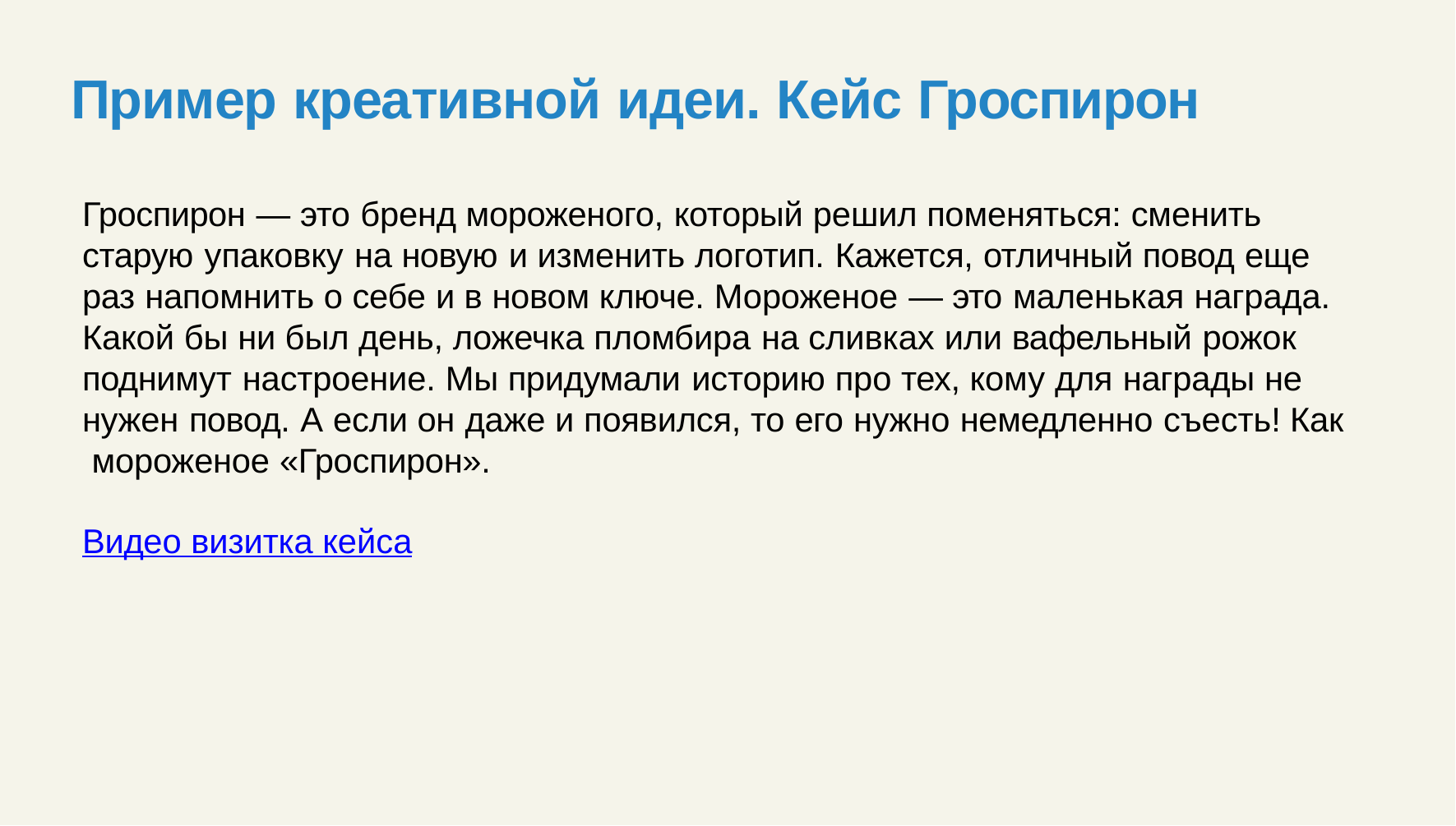

# Пример креативной идеи. Кейс Гроспирон
Гроспирон — это бренд мороженого, который решил поменяться: сменить  старую упаковку на новую и изменить логотип. Кажется, отличный повод еще  раз напомнить о себе и в новом ключе. Мороженое — это маленькая награда.
Какой бы ни был день, ложечка пломбира на сливках или вафельный рожок
поднимут настроение. Мы придумали историю про тех, кому для награды не  нужен повод. А если он даже и появился, то его нужно немедленно съесть! Как  мороженое «Гроспирон».

Видео визитка кейса